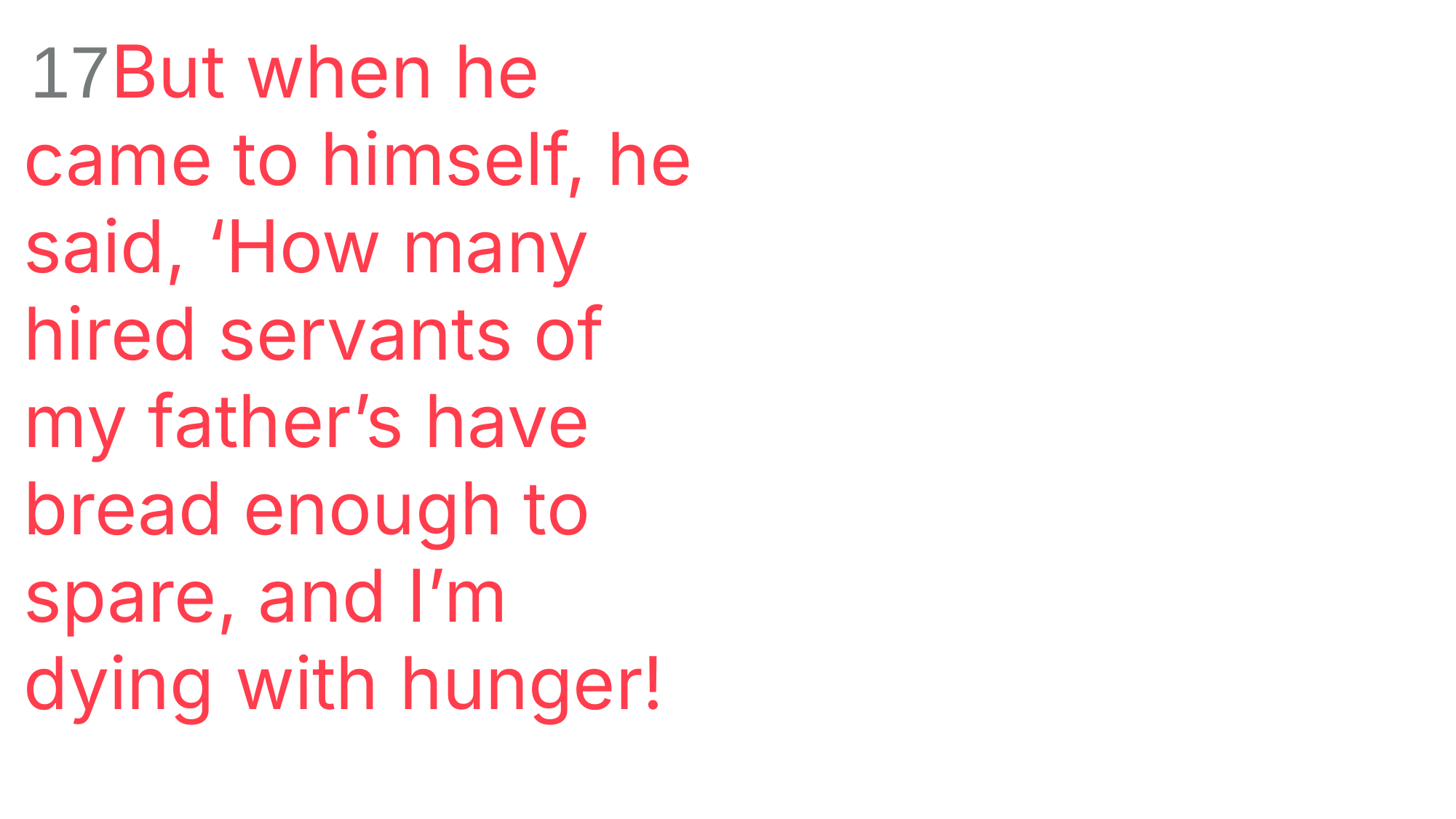

17But when he came to himself, he said, ‘How many hired servants of my father’s have bread enough to spare, and I’m dying with hunger!